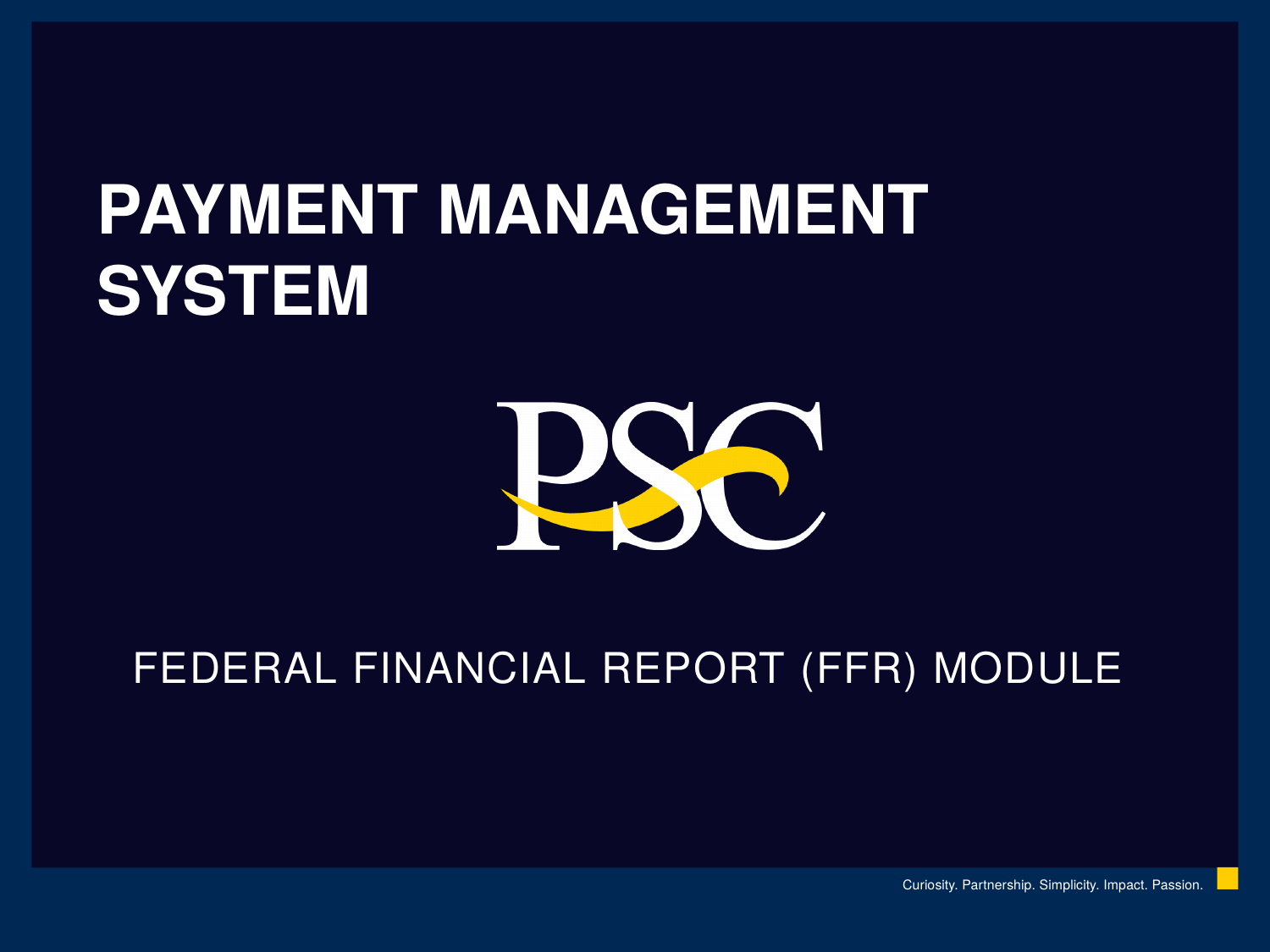

# Payment Management System
Federal Financial Report (FFR) Module